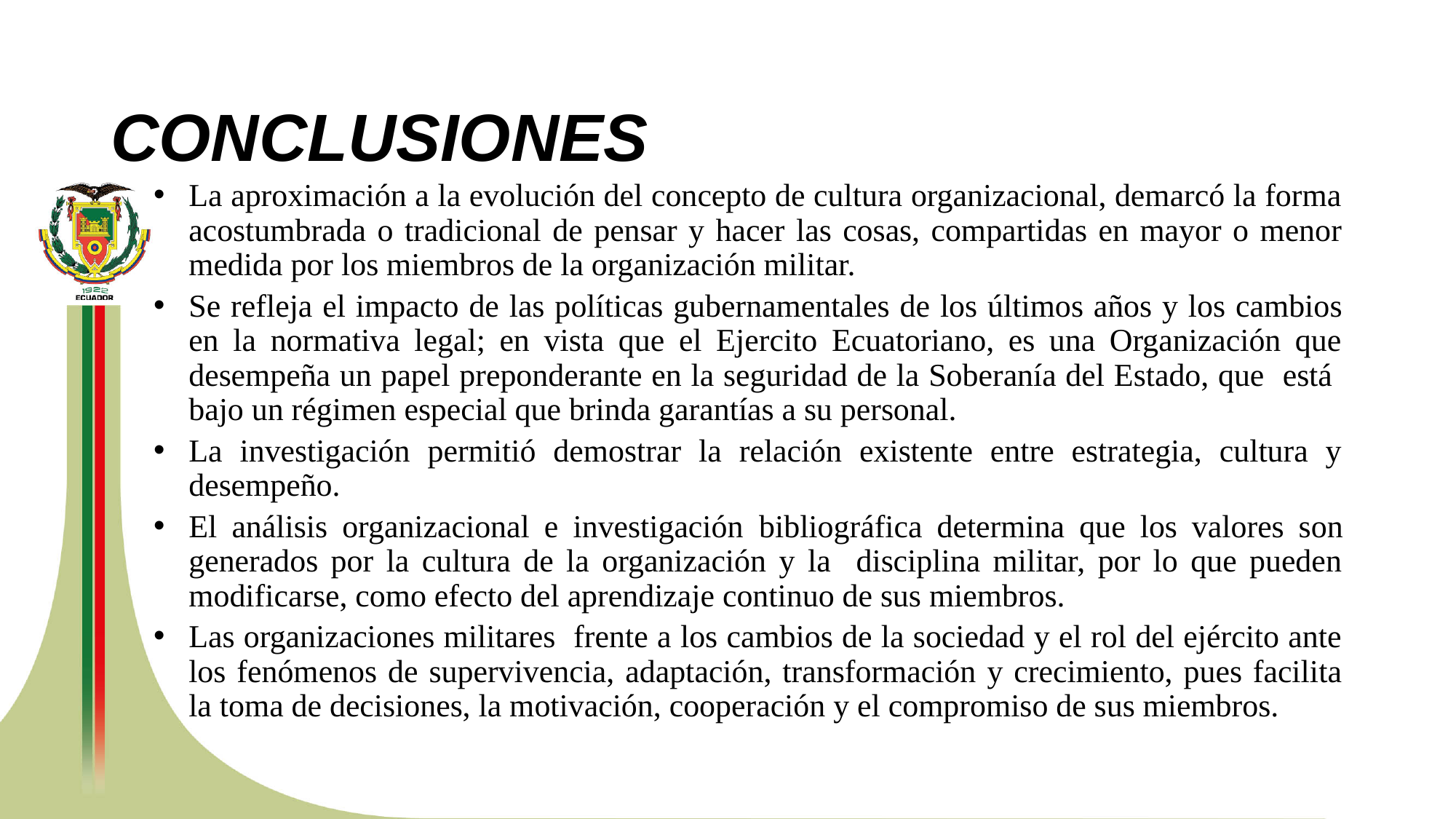

# CONCLUSIONES
La aproximación a la evolución del concepto de cultura organizacional, demarcó la forma acostumbrada o tradicional de pensar y hacer las cosas, compartidas en mayor o menor medida por los miembros de la organización militar.
Se refleja el impacto de las políticas gubernamentales de los últimos años y los cambios en la normativa legal; en vista que el Ejercito Ecuatoriano, es una Organización que desempeña un papel preponderante en la seguridad de la Soberanía del Estado, que  está  bajo un régimen especial que brinda garantías a su personal.
La investigación permitió demostrar la relación existente entre estrategia, cultura y desempeño.
El análisis organizacional e investigación bibliográfica determina que los valores son generados por la cultura de la organización y la  disciplina militar, por lo que pueden modificarse, como efecto del aprendizaje continuo de sus miembros.
Las organizaciones militares  frente a los cambios de la sociedad y el rol del ejército ante los fenómenos de supervivencia, adaptación, transformación y crecimiento, pues facilita la toma de decisiones, la motivación, cooperación y el compromiso de sus miembros.